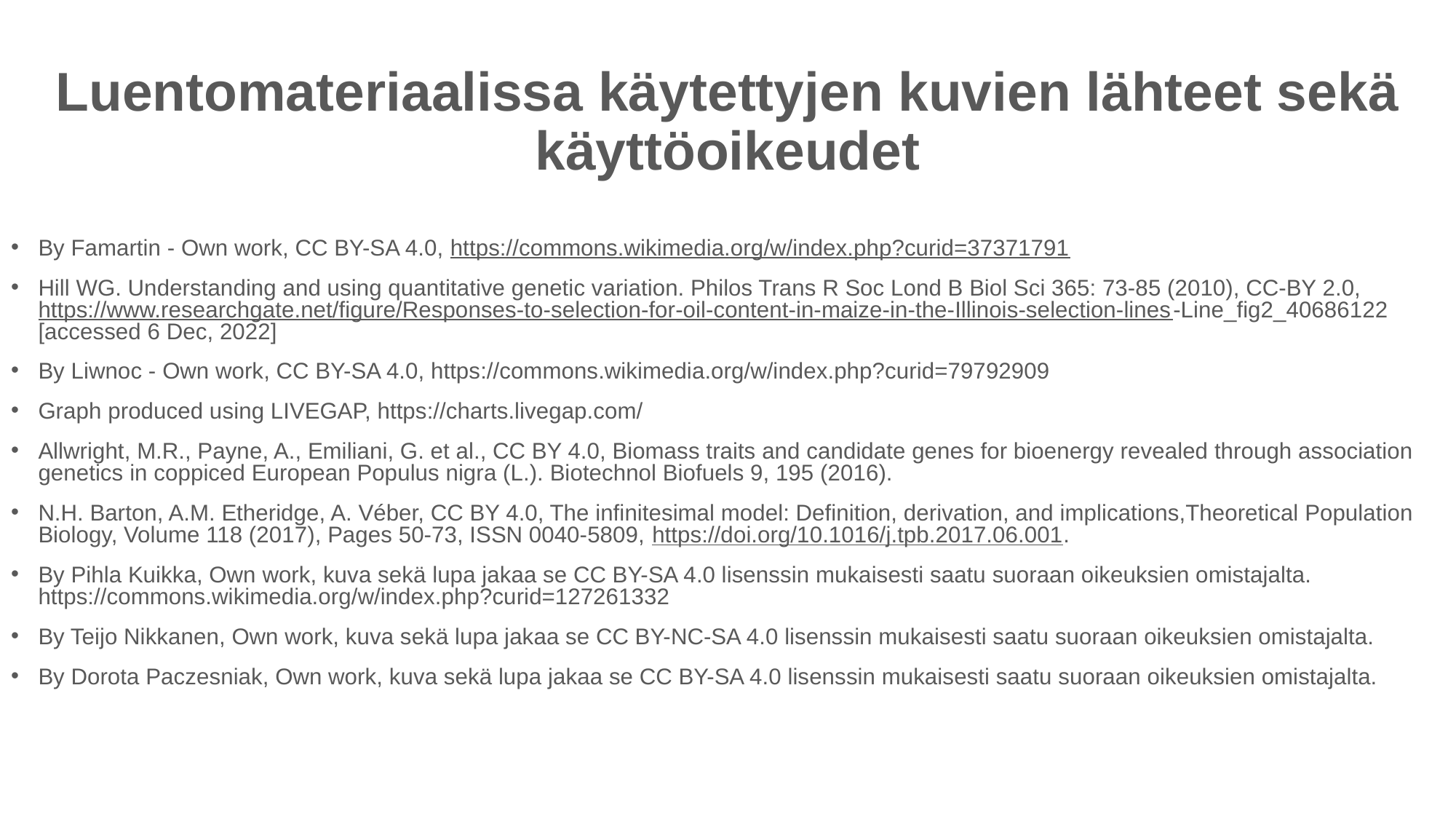

# Luentomateriaalissa käytettyjen kuvien lähteet sekä käyttöoikeudet
By Famartin - Own work, CC BY-SA 4.0, https://commons.wikimedia.org/w/index.php?curid=37371791
Hill WG. Understanding and using quantitative genetic variation. Philos Trans R Soc Lond B Biol Sci 365: 73-85 (2010), CC-BY 2.0, https://www.researchgate.net/figure/Responses-to-selection-for-oil-content-in-maize-in-the-Illinois-selection-lines-Line_fig2_40686122 [accessed 6 Dec, 2022]
By Liwnoc - Own work, CC BY-SA 4.0, https://commons.wikimedia.org/w/index.php?curid=79792909
Graph produced using LIVEGAP, https://charts.livegap.com/
Allwright, M.R., Payne, A., Emiliani, G. et al., CC BY 4.0, Biomass traits and candidate genes for bioenergy revealed through association genetics in coppiced European Populus nigra (L.). Biotechnol Biofuels 9, 195 (2016).
N.H. Barton, A.M. Etheridge, A. Véber, CC BY 4.0, The infinitesimal model: Definition, derivation, and implications,Theoretical Population Biology, Volume 118 (2017), Pages 50-73, ISSN 0040-5809, https://doi.org/10.1016/j.tpb.2017.06.001.
By Pihla Kuikka, Own work, kuva sekä lupa jakaa se CC BY-SA 4.0 lisenssin mukaisesti saatu suoraan oikeuksien omistajalta. https://commons.wikimedia.org/w/index.php?curid=127261332
By Teijo Nikkanen, Own work, kuva sekä lupa jakaa se CC BY-NC-SA 4.0 lisenssin mukaisesti saatu suoraan oikeuksien omistajalta.
By Dorota Paczesniak, Own work, kuva sekä lupa jakaa se CC BY-SA 4.0 lisenssin mukaisesti saatu suoraan oikeuksien omistajalta.